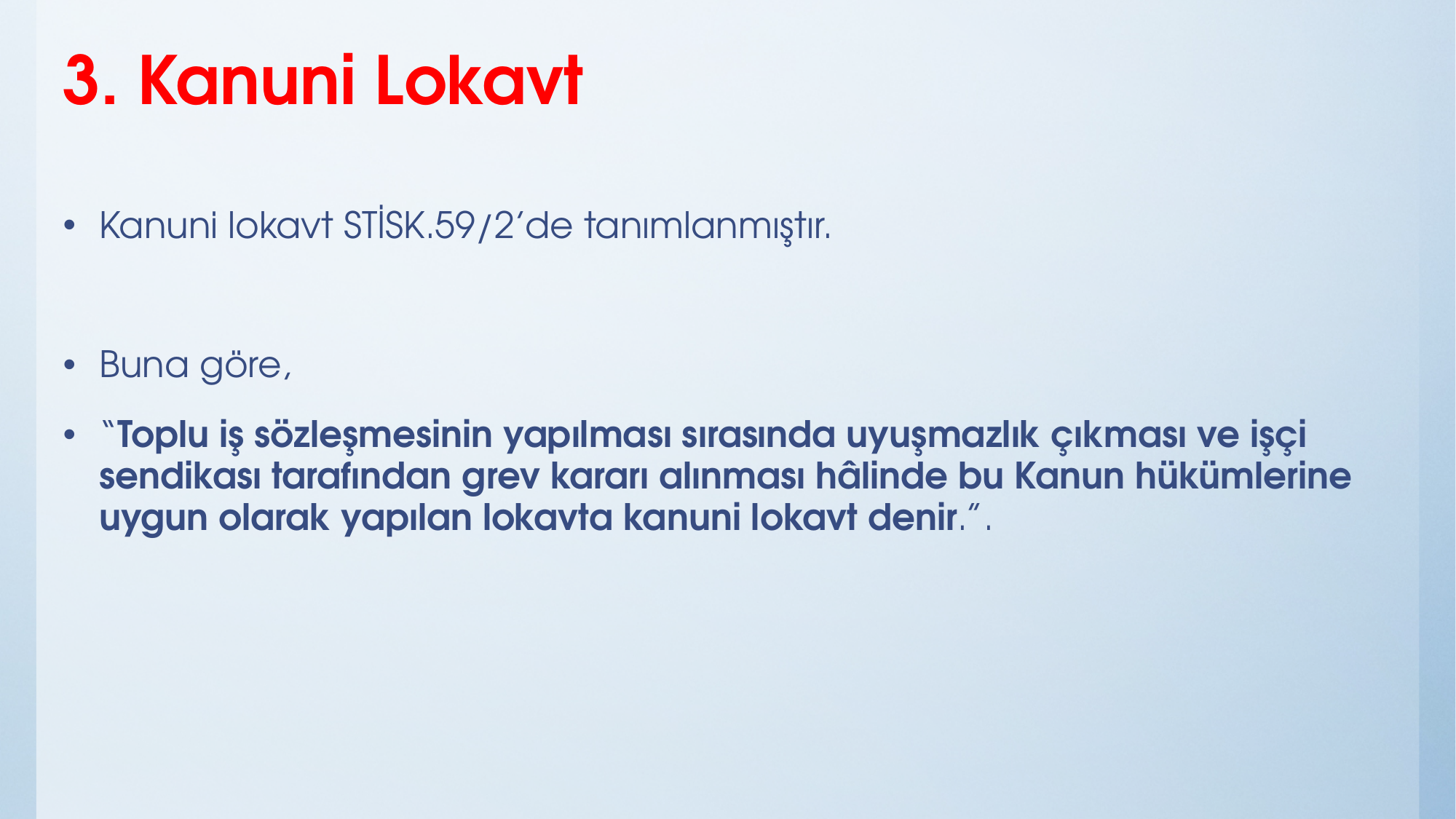

# 3. Kanuni Lokavt

Kanuni lokavt STİSK.59/2’de tanımlanmıştır.

Buna göre,
“Toplu iş sözleşmesinin yapılması sırasında uyuşmazlık çıkması ve işçi sendikası tarafından grev kararı alınması hâlinde bu Kanun hükümlerine uygun olarak yapılan lokavta kanuni lokavt denir.”.